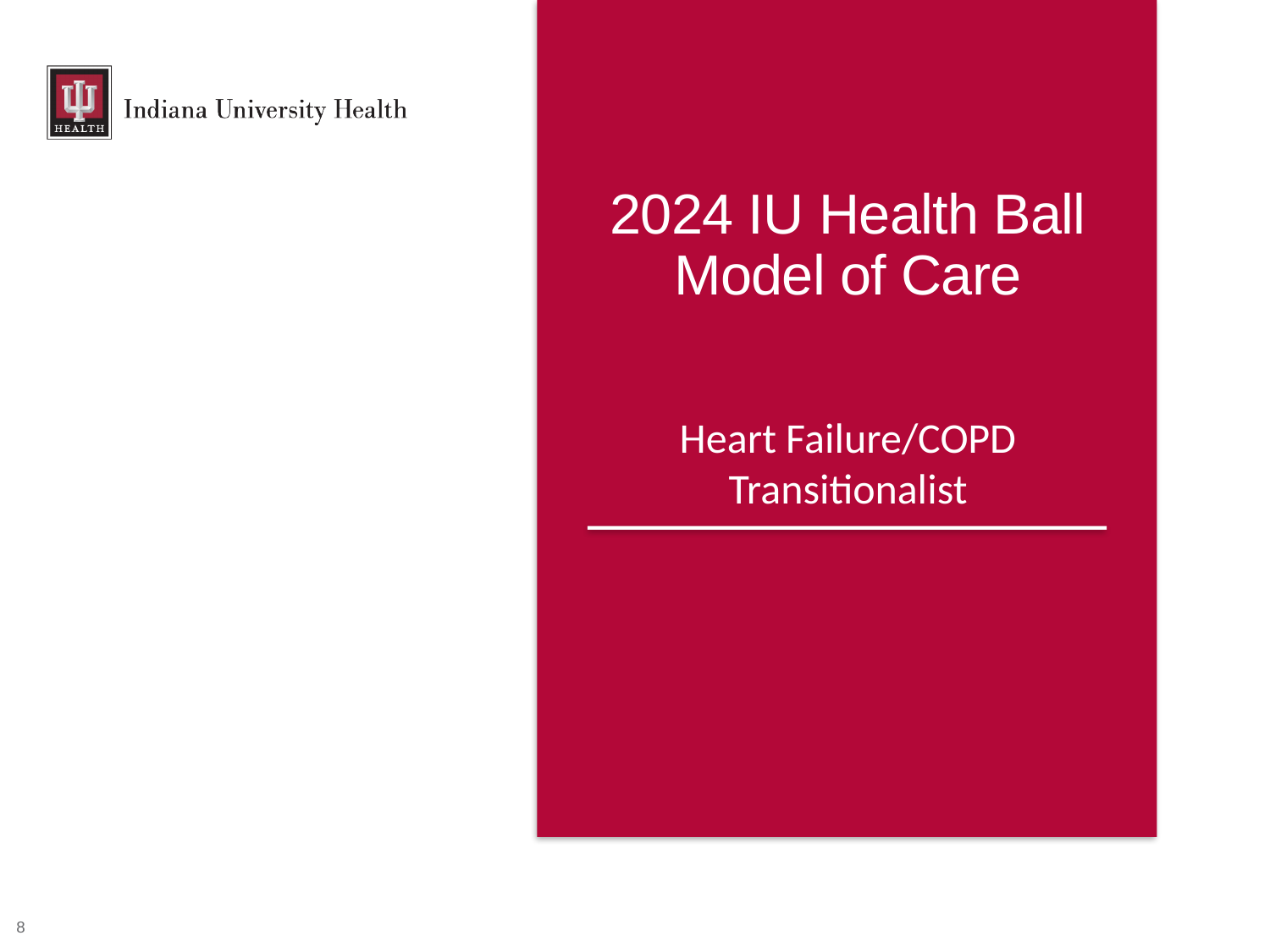

2024 IU Health Ball
Model of Care
Heart Failure/COPD Transitionalist
8